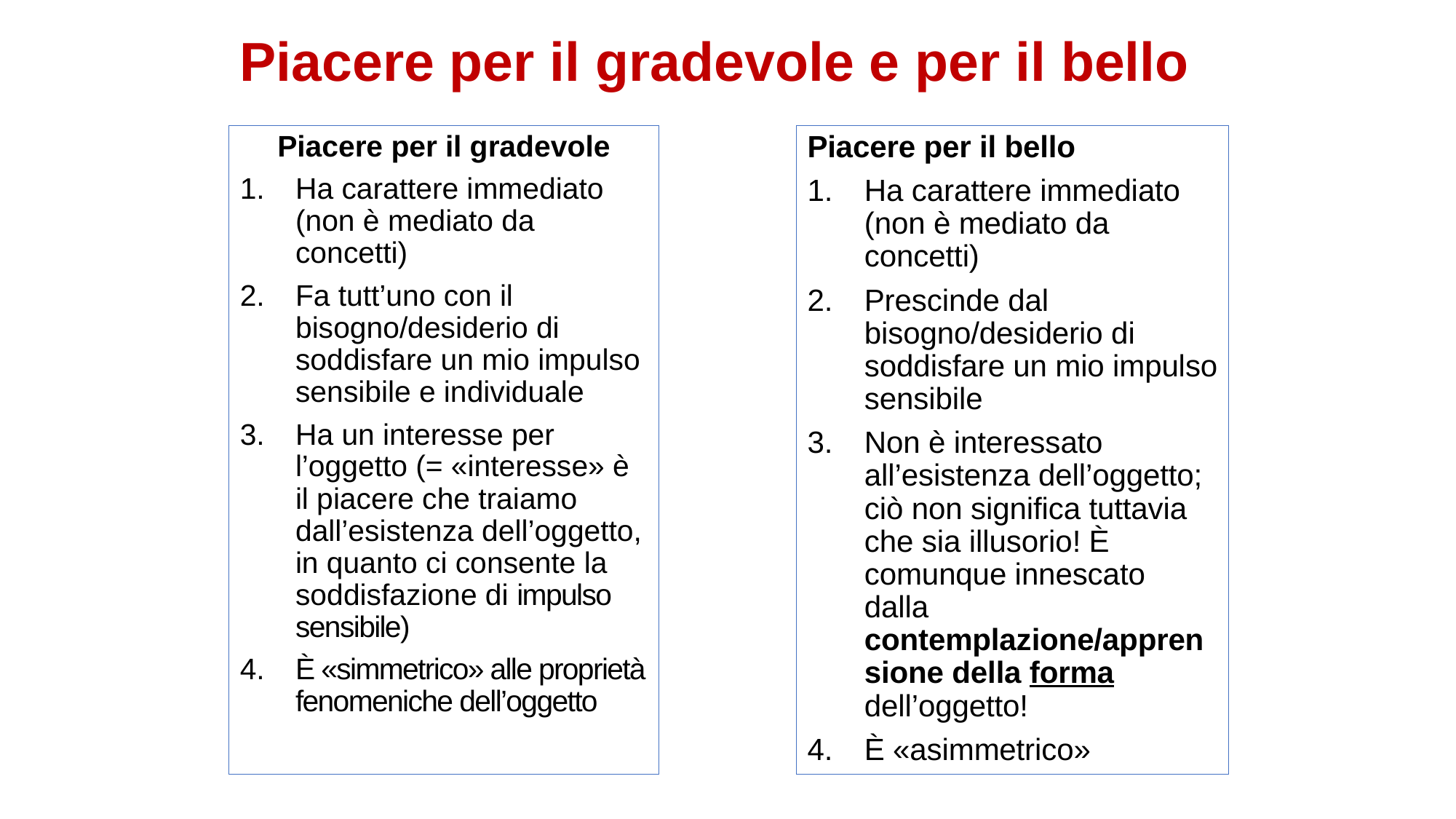

# Piacere per il gradevole e per il bello
Piacere per il gradevole
Ha carattere immediato (non è mediato da concetti)
Fa tutt’uno con il bisogno/desiderio di soddisfare un mio impulso sensibile e individuale
Ha un interesse per l’oggetto (= «interesse» è il piacere che traiamo dall’esistenza dell’oggetto, in quanto ci consente la soddisfazione di impulso sensibile)
È «simmetrico» alle proprietà fenomeniche dell’oggetto
Piacere per il bello
Ha carattere immediato (non è mediato da concetti)
Prescinde dal bisogno/desiderio di soddisfare un mio impulso sensibile
Non è interessato all’esistenza dell’oggetto; ciò non significa tuttavia che sia illusorio! È comunque innescato dalla contemplazione/apprensione della forma dell’oggetto!
È «asimmetrico»